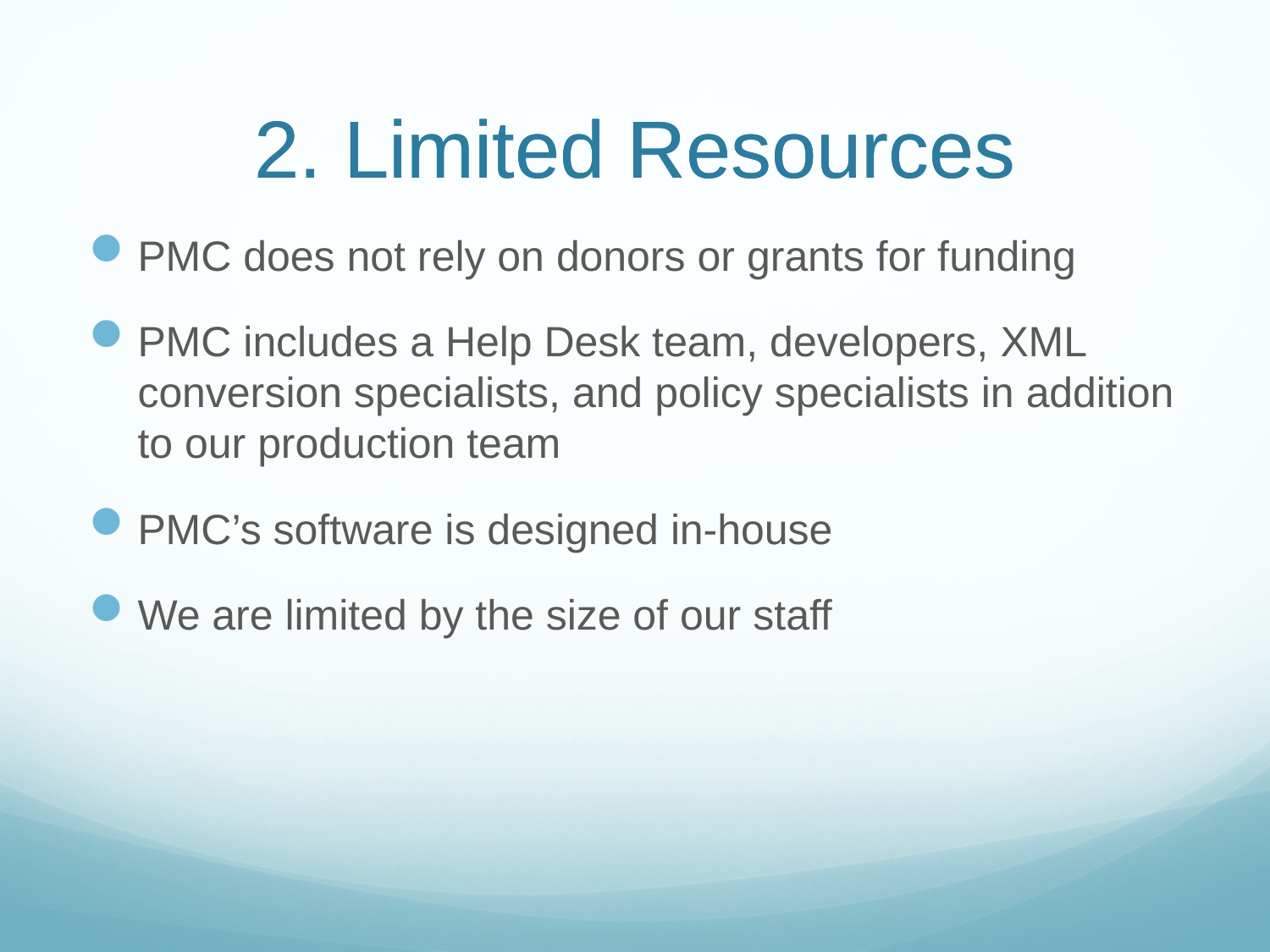

# 2. Limited Resources
2. Limited Resources
PMC does not rely on donors or grants for funding
PMC includes a Help Desk team, developers, XML conversion specialists, and policy specialists in addition to our production team
PMC’s software is designed in-house
We are limited by the size of our staff